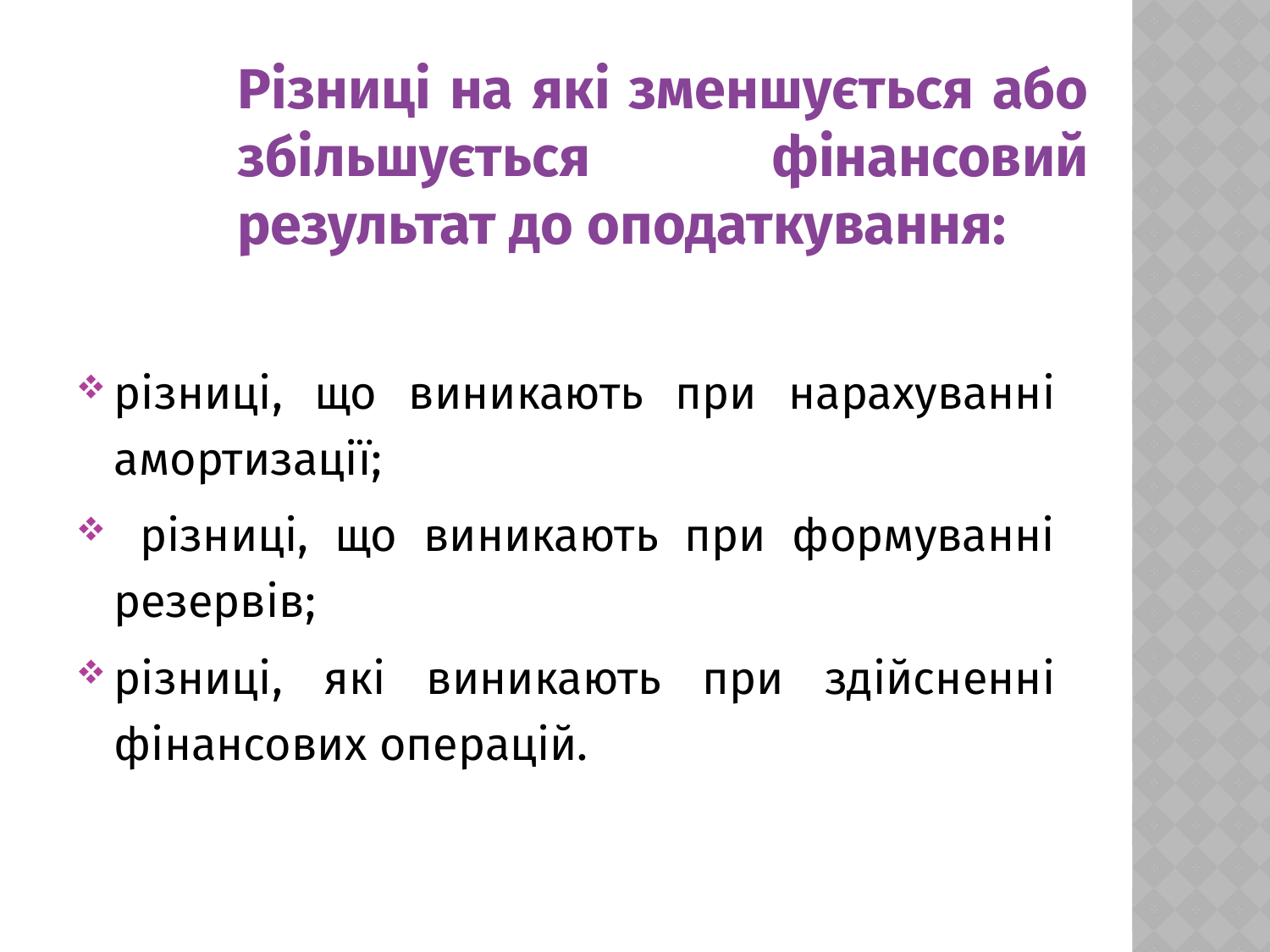

Різниці на які зменшується або збільшується фінансовий результат до оподаткування:
різниці, що виникають при нарахуванні амортизації;
 різниці, що виникають при формуванні резервів;
різниці, які виникають при здійсненні фінансових операцій.